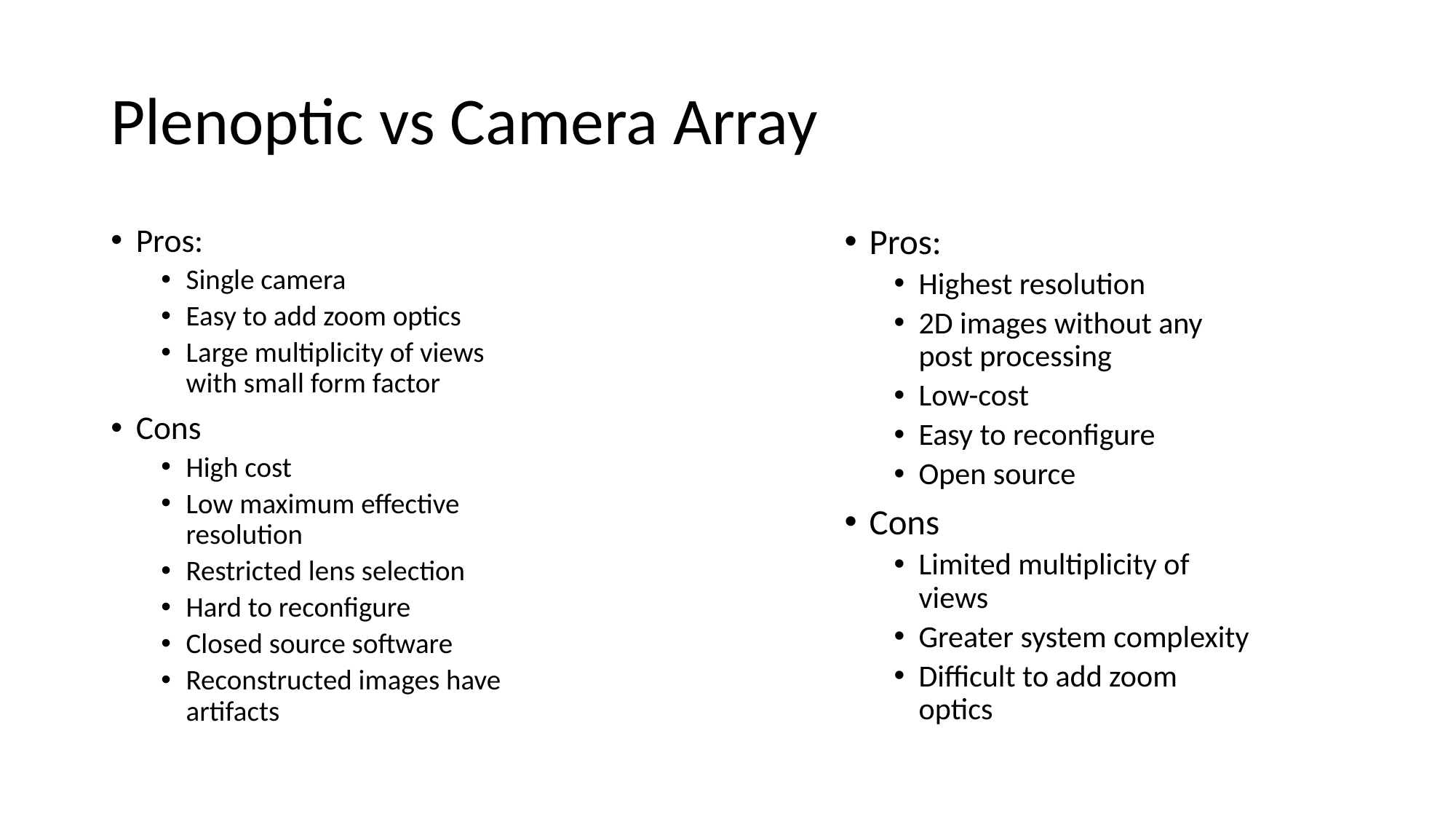

# Plenoptic vs Camera Array
Pros:
Single camera
Easy to add zoom optics
Large multiplicity of views with small form factor
Cons
High cost
Low maximum effective resolution
Restricted lens selection
Hard to reconfigure
Closed source software
Reconstructed images have artifacts
Pros:
Highest resolution
2D images without any post processing
Low-cost
Easy to reconfigure
Open source
Cons
Limited multiplicity of views
Greater system complexity
Difficult to add zoom optics